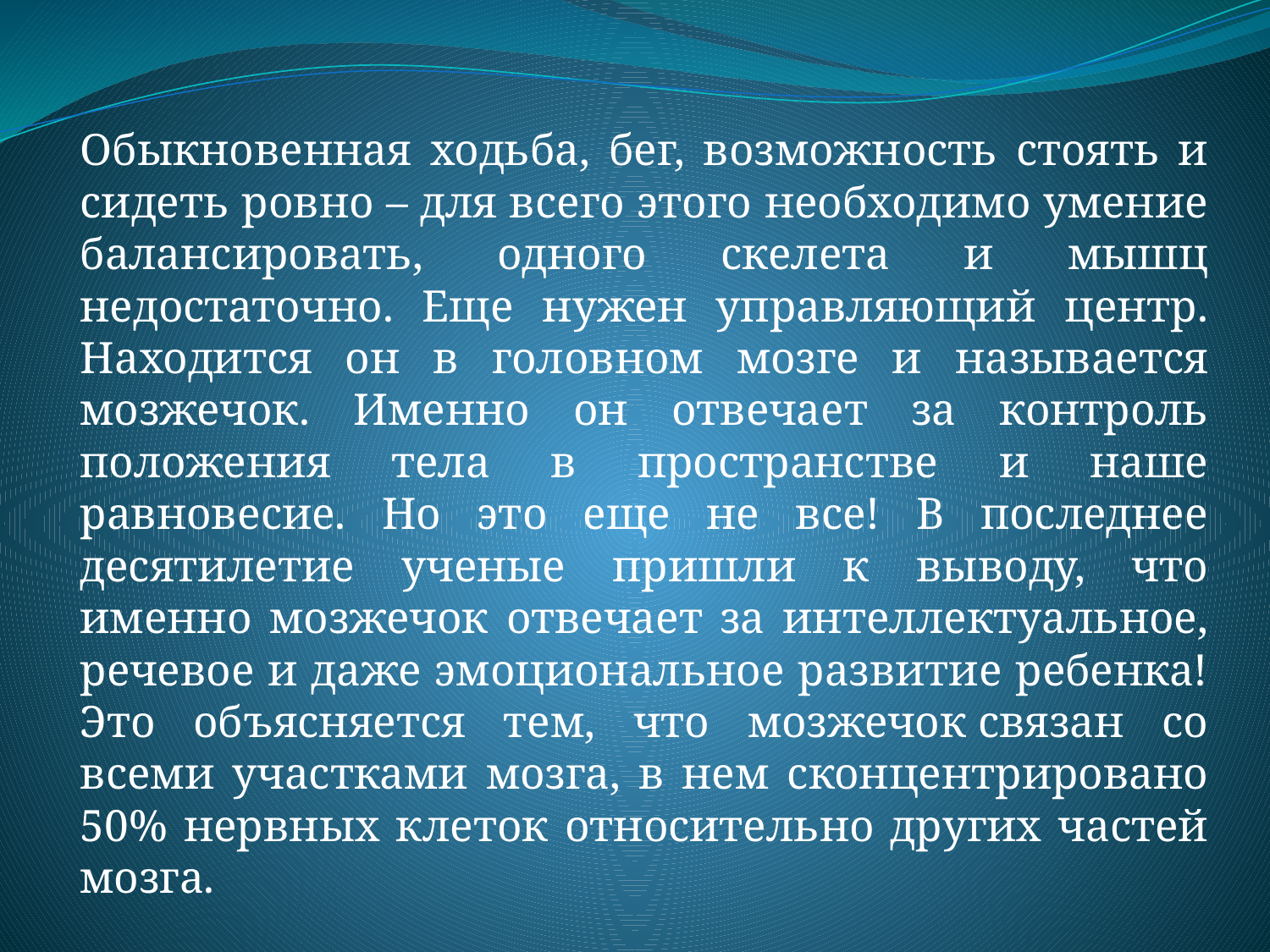

Обыкновенная ходьба, бег, возможность стоять и сидеть ровно – для всего этого необходимо умение балансировать, одного скелета и мышц недостаточно. Еще нужен управляющий центр. Находится он в головном мозге и называется мозжечок. Именно он отвечает за контроль положения тела в пространстве и наше равновесие. Но это еще не все! В последнее десятилетие ученые пришли к выводу, что именно мозжечок отвечает за интеллектуальное, речевое и даже эмоциональное развитие ребенка! Это объясняется тем, что мозжечок связан со всеми участками мозга, в нем сконцентрировано 50% нервных клеток относительно других частей мозга.